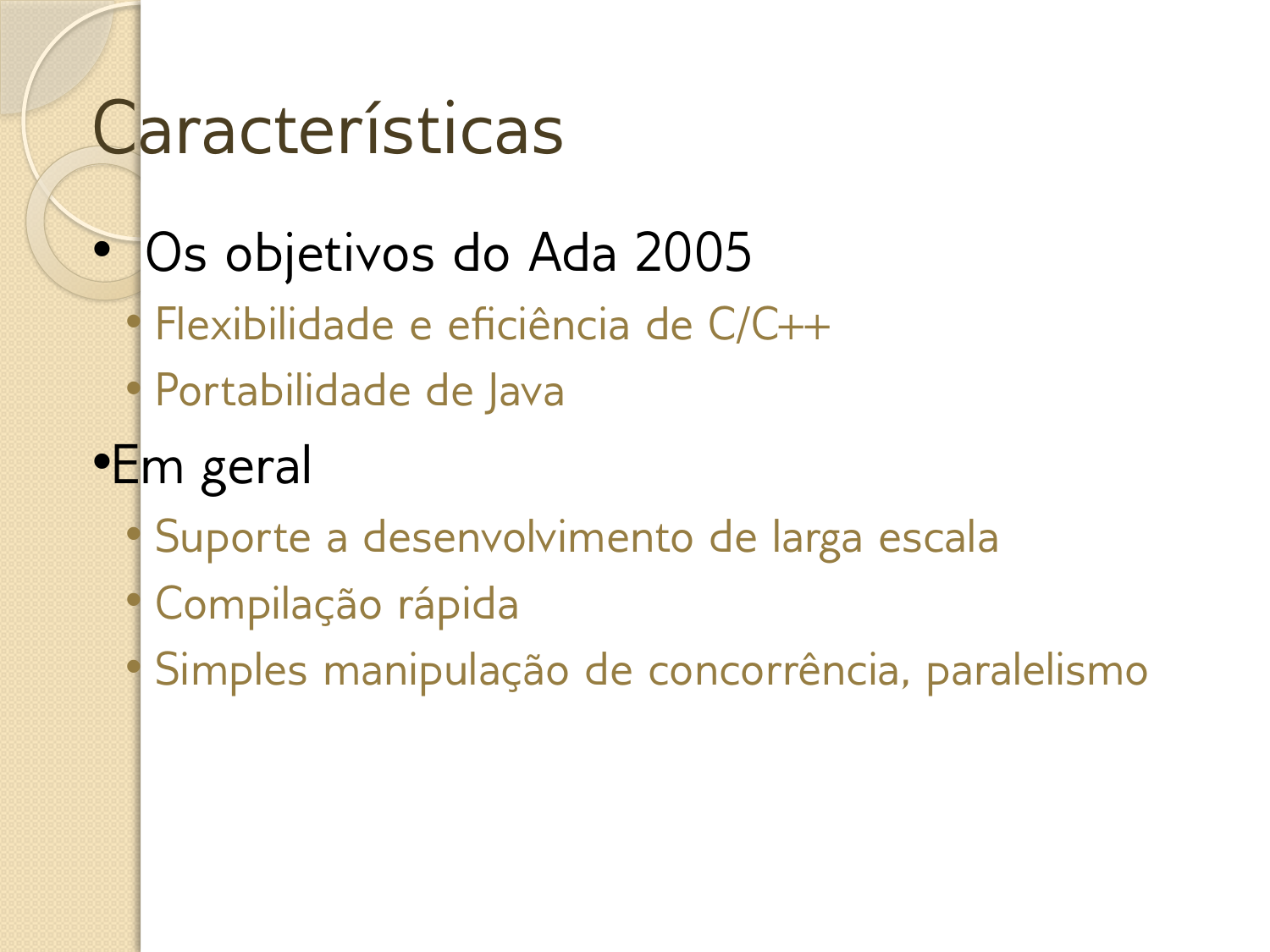

Características
  Os objetivos do Ada 2005
Flexibilidade e eficiência de C/C++
Portabilidade de Java
Em geral
Suporte a desenvolvimento de larga escala
Compilação rápida
Simples manipulação de concorrência, paralelismo